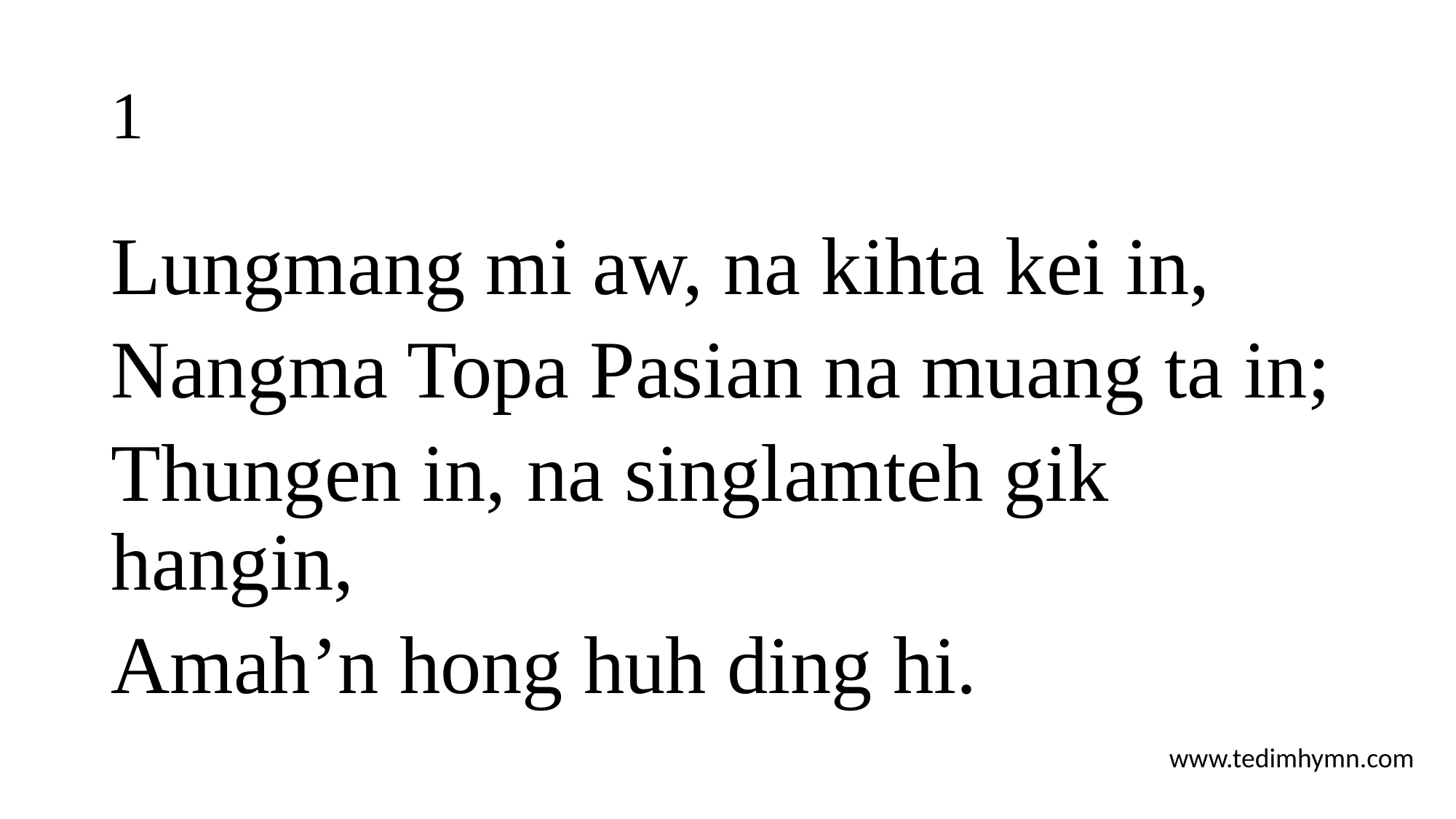

# 1
Lungmang mi aw, na kihta kei in,
Nangma Topa Pasian na muang ta in;
Thungen in, na singlamteh gik hangin,
Amah’n hong huh ding hi.

www.tedimhymn.com